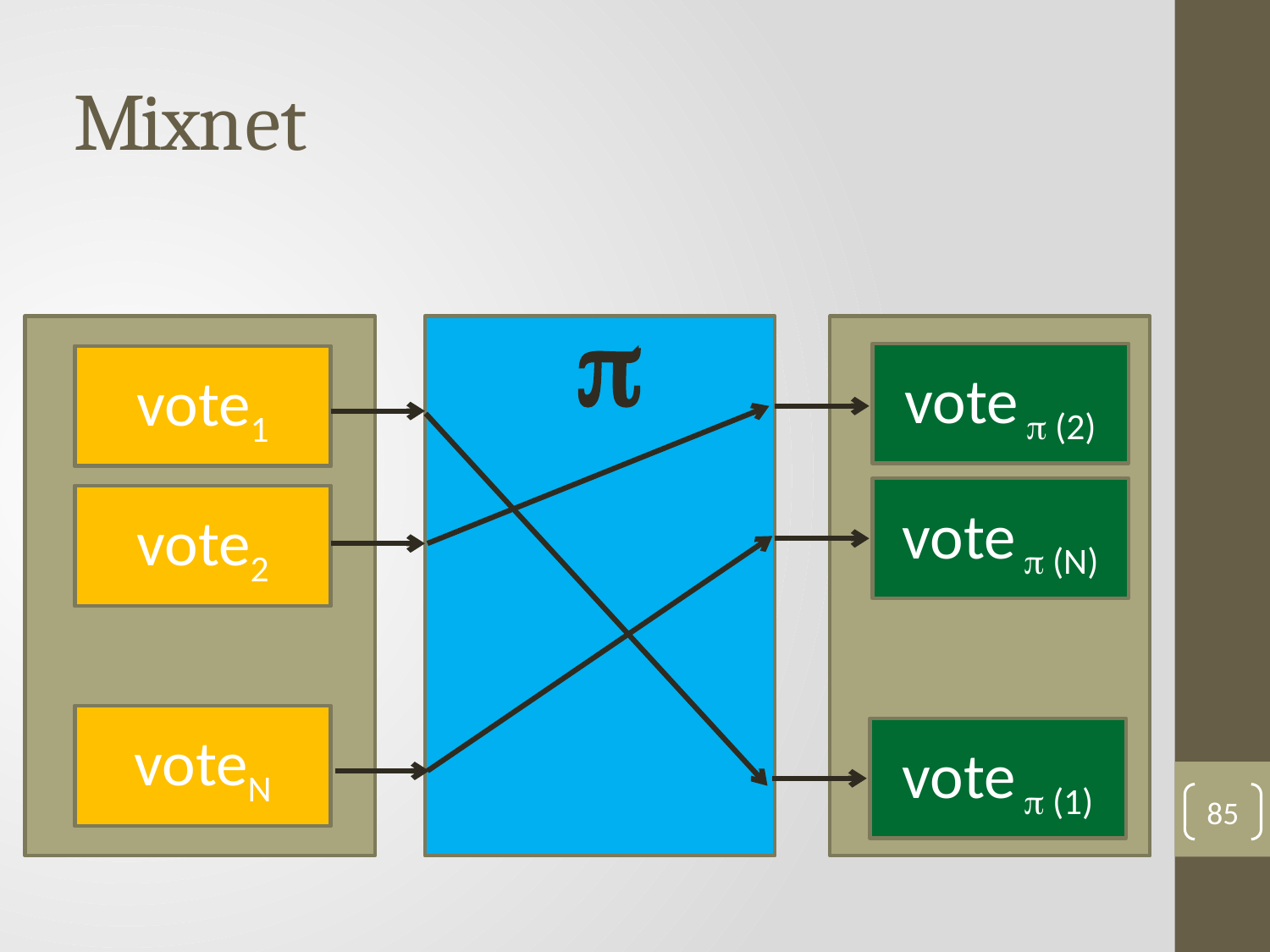

# Mixnet
π

vote π (2)
vote1
vote1
vote π (N)
vote2
vote2
voteN
voteN
vote π (1)
85